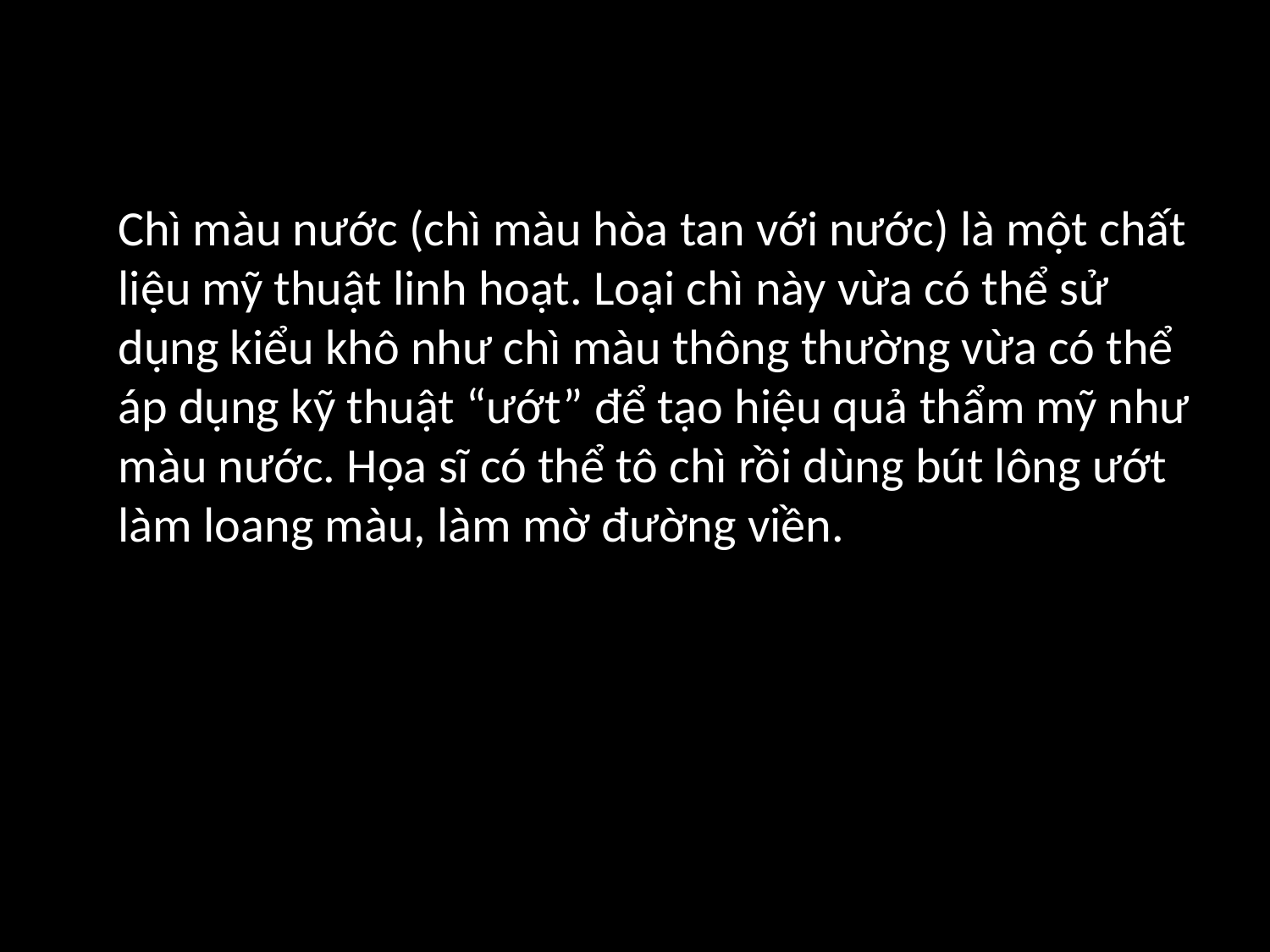

a/ Khái niệm
Chì màu nước (chì màu hòa tan với nước) là một chất liệu mỹ thuật linh hoạt. Loại chì này vừa có thể sử dụng kiểu khô như chì màu thông thường vừa có thể áp dụng kỹ thuật “ướt” để tạo hiệu quả thẩm mỹ như màu nước. Họa sĩ có thể tô chì rồi dùng bút lông ướt làm loang màu, làm mờ đường viền.